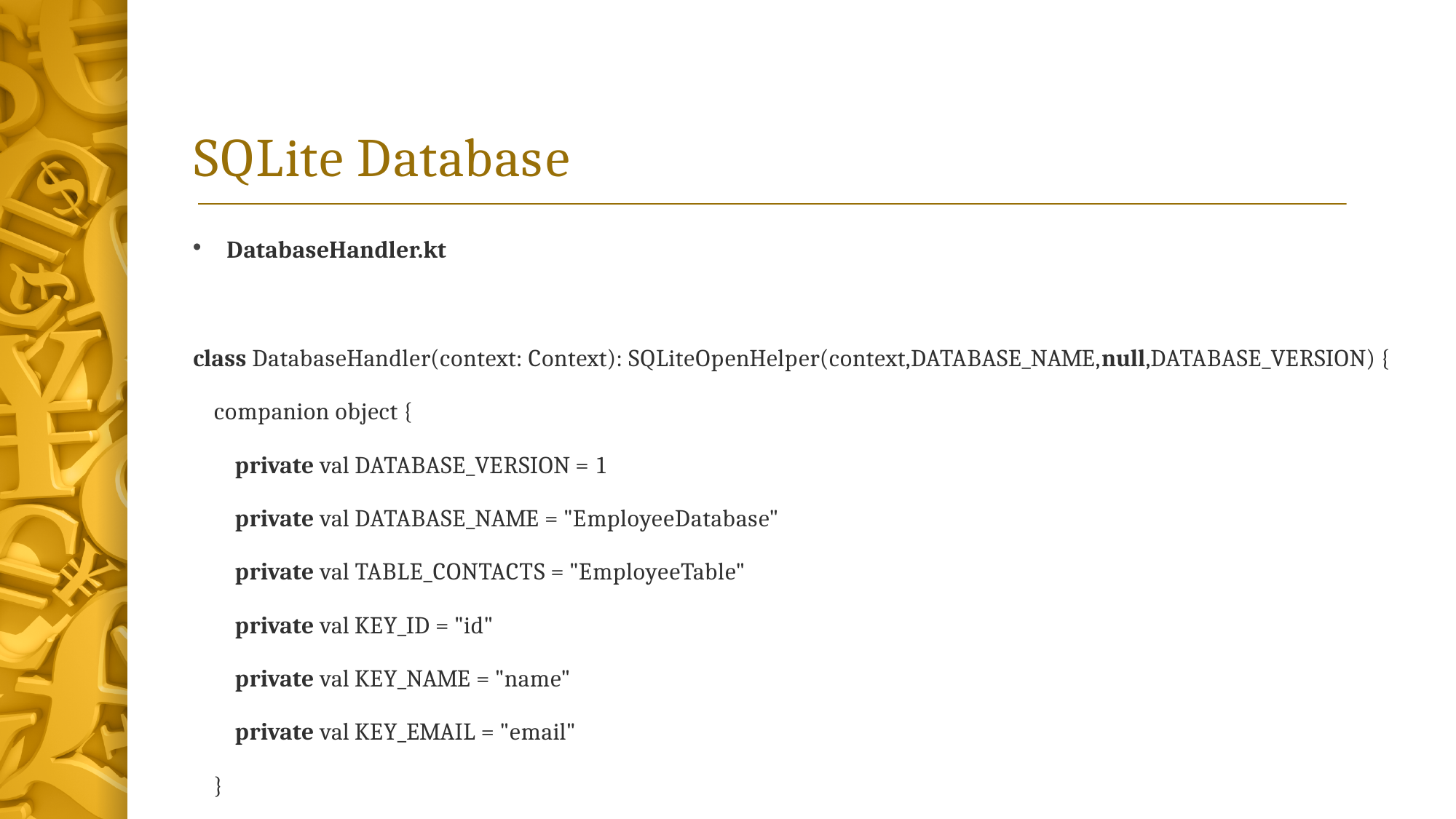

# SQLite Database
 DatabaseHandler.kt

class DatabaseHandler(context: Context): SQLiteOpenHelper(context,DATABASE_NAME,null,DATABASE_VERSION) {
    companion object {
        private val DATABASE_VERSION = 1
        private val DATABASE_NAME = "EmployeeDatabase"
        private val TABLE_CONTACTS = "EmployeeTable"
        private val KEY_ID = "id"
        private val KEY_NAME = "name"
        private val KEY_EMAIL = "email"
    }